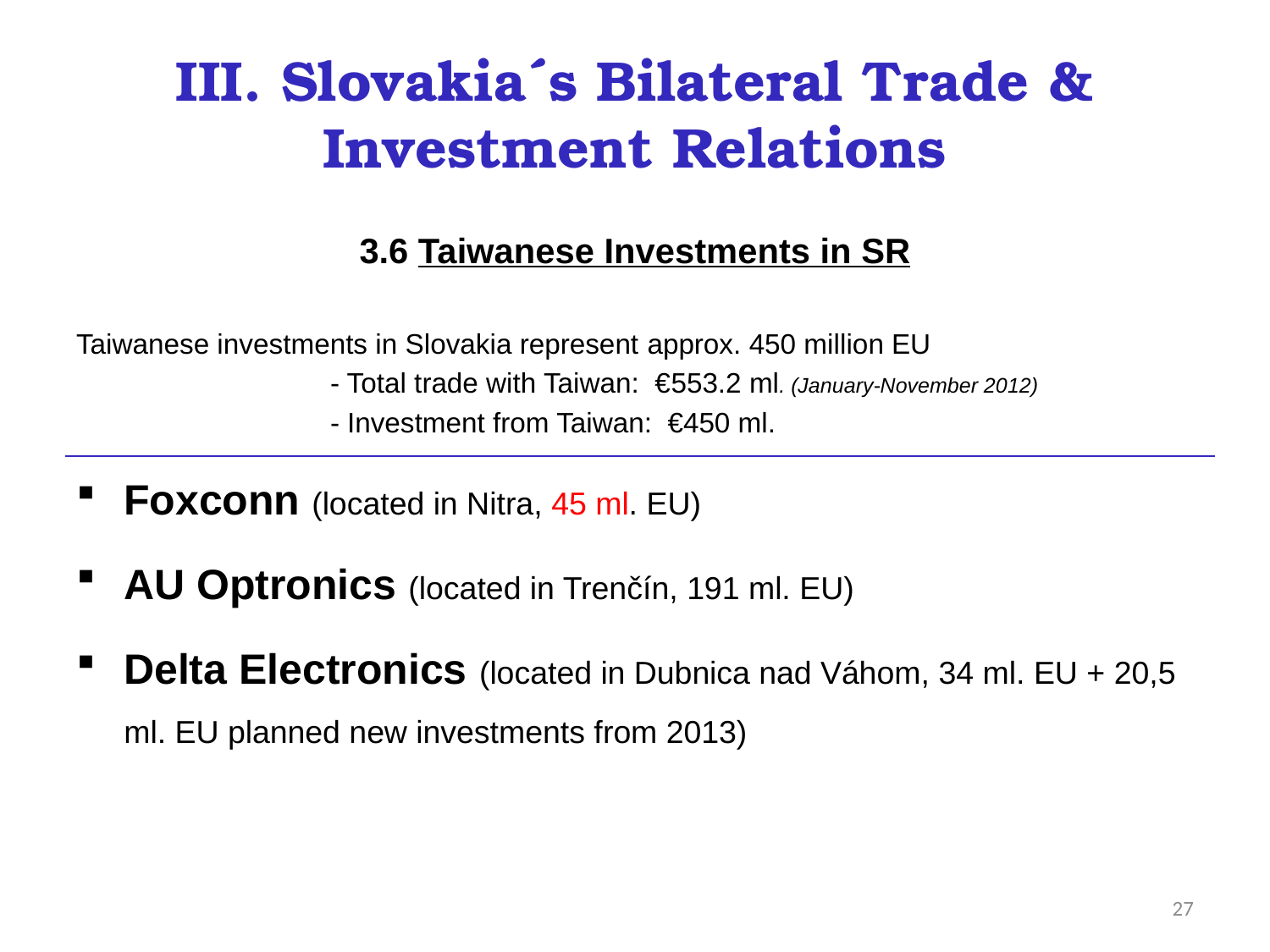

# III. Slovakia´s Bilateral Trade & Investment Relations
3.6 Taiwanese Investments in SR

Taiwanese investments in Slovakia represent approx. 450 million EU
		- Total trade with Taiwan:  €553.2 ml. (January-November 2012)
		- Investment from Taiwan:  €450 ml.
Foxconn (located in Nitra, 45 ml. EU)
AU Optronics (located in Trenčín, 191 ml. EU)
Delta Electronics (located in Dubnica nad Váhom, 34 ml. EU + 20,5 ml. EU planned new investments from 2013)

27